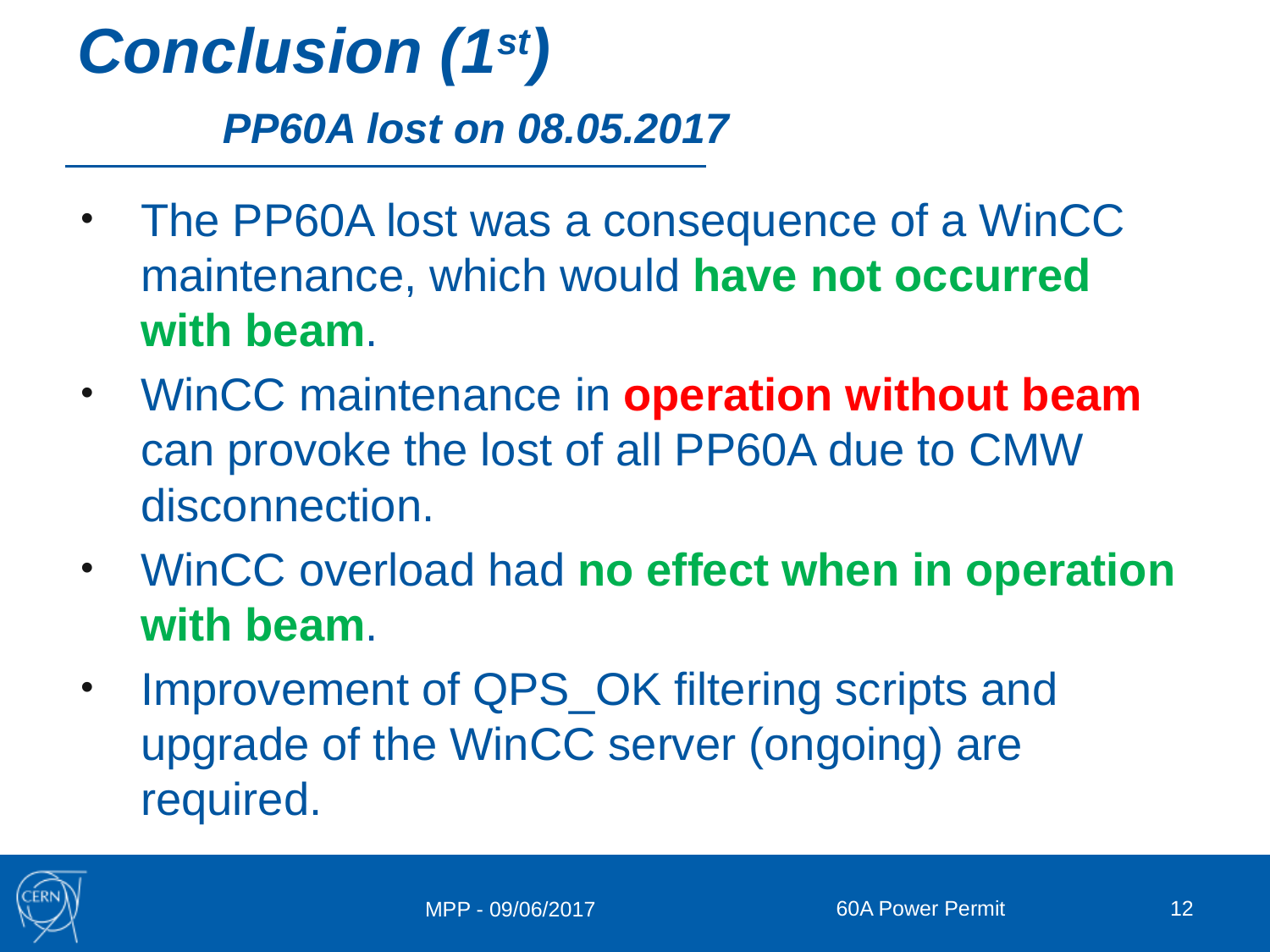

# Conclusion (1st)
PP60A lost on 08.05.2017
The PP60A lost was a consequence of a WinCC maintenance, which would have not occurred with beam.
WinCC maintenance in operation without beam can provoke the lost of all PP60A due to CMW disconnection.
WinCC overload had no effect when in operation with beam.
Improvement of QPS_OK filtering scripts and upgrade of the WinCC server (ongoing) are required.

60A Power Permit
12
MPP - 09/06/2017